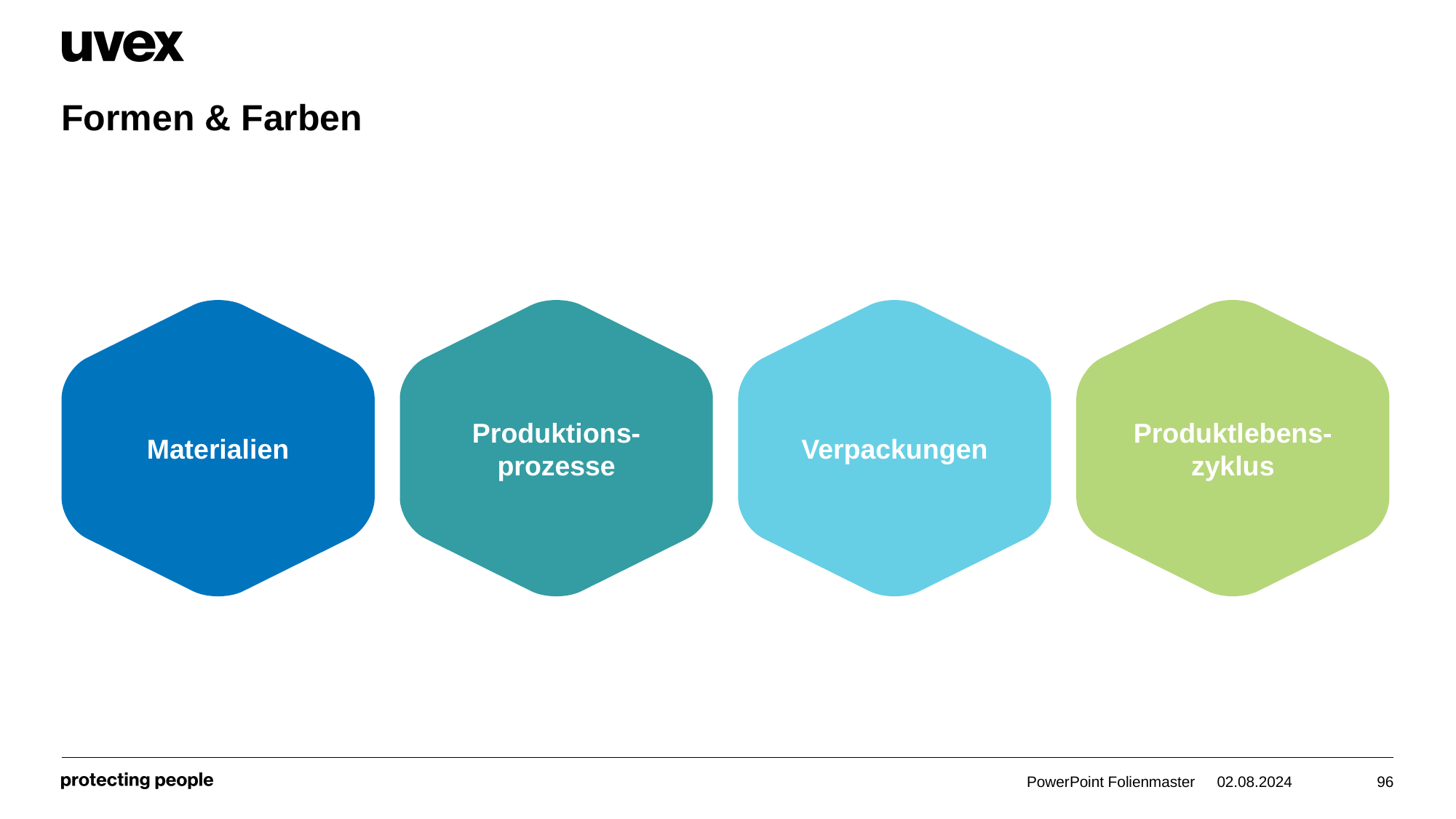

# Formen & Farben
Produktlebens-
zyklus
Verpackungen
Produktions-
prozesse
Materialien
PowerPoint Folienmaster
02.08.2024
96